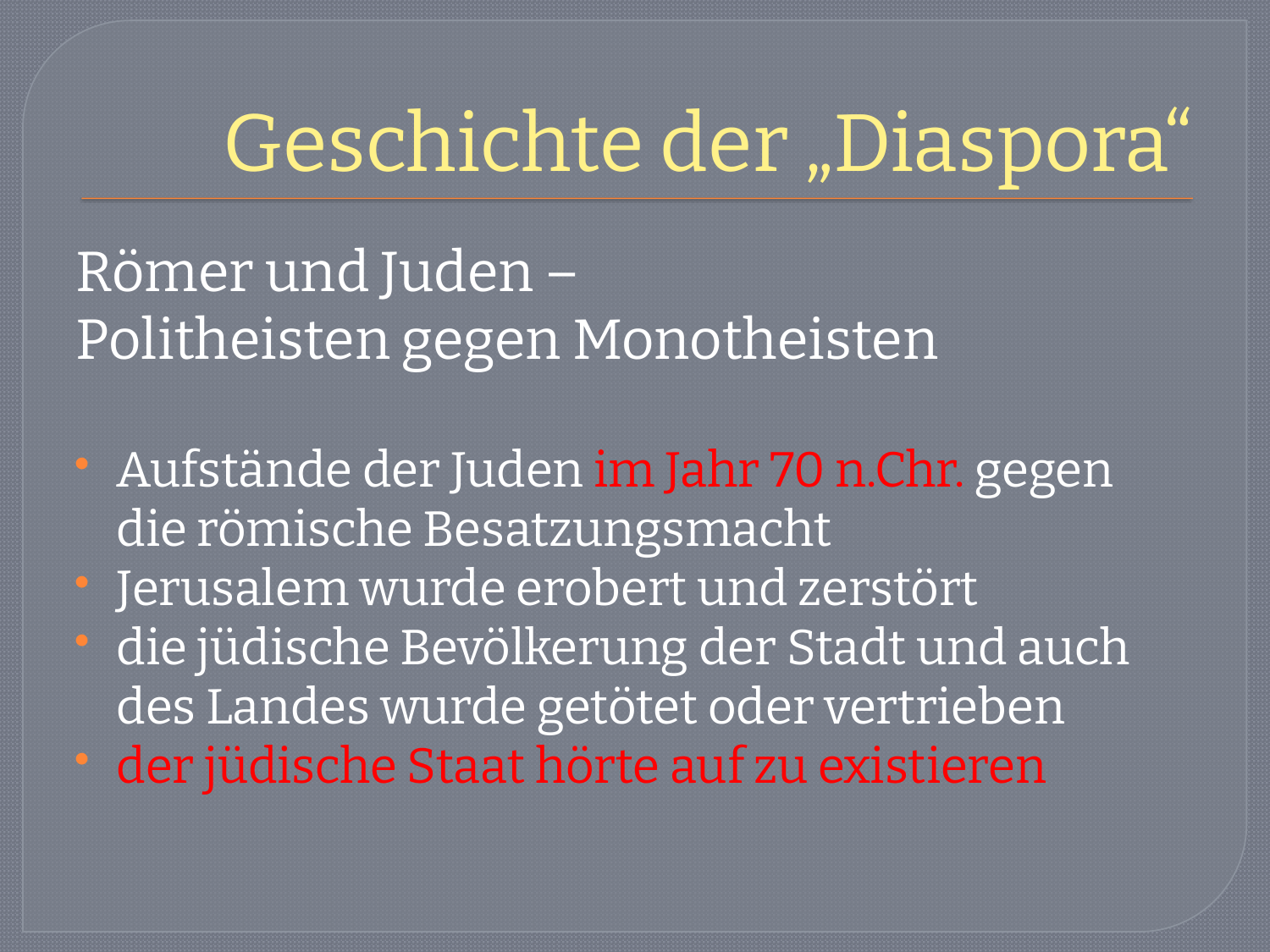

# Geschichte der „Diaspora“
Römer und Juden –
Politheisten gegen Monotheisten

Aufstände der Juden im Jahr 70 n.Chr. gegen die römische Besatzungsmacht
Jerusalem wurde erobert und zerstört
die jüdische Bevölkerung der Stadt und auch des Landes wurde getötet oder vertrieben
der jüdische Staat hörte auf zu existieren